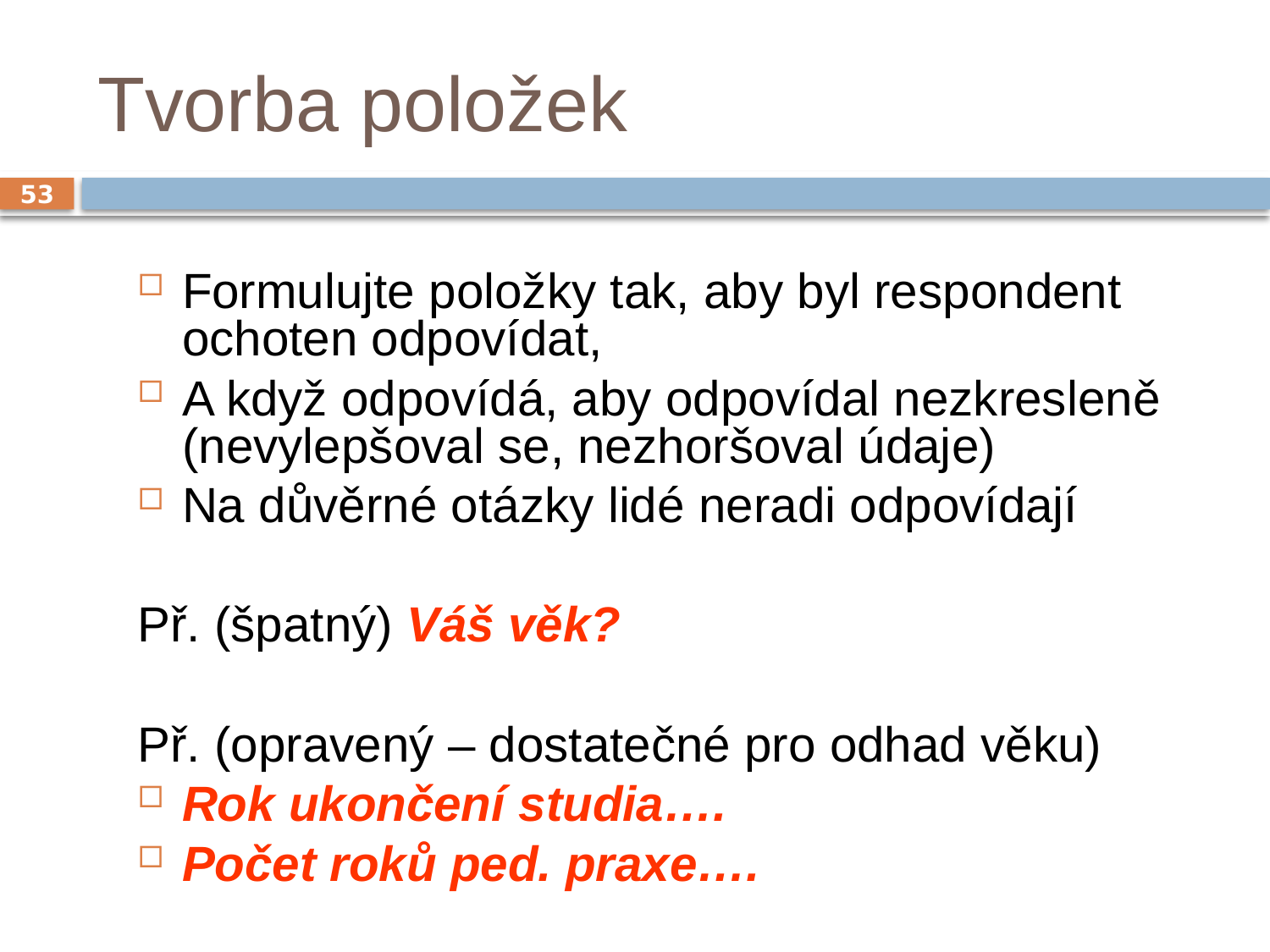

# Tvorba položek
53
Formulujte položky tak, aby byl respondent ochoten odpovídat,
A když odpovídá, aby odpovídal nezkresleně (nevylepšoval se, nezhoršoval údaje)
Na důvěrné otázky lidé neradi odpovídají

Př. (špatný) Váš věk?

Př. (opravený – dostatečné pro odhad věku)
Rok ukončení studia….
Počet roků ped. praxe….